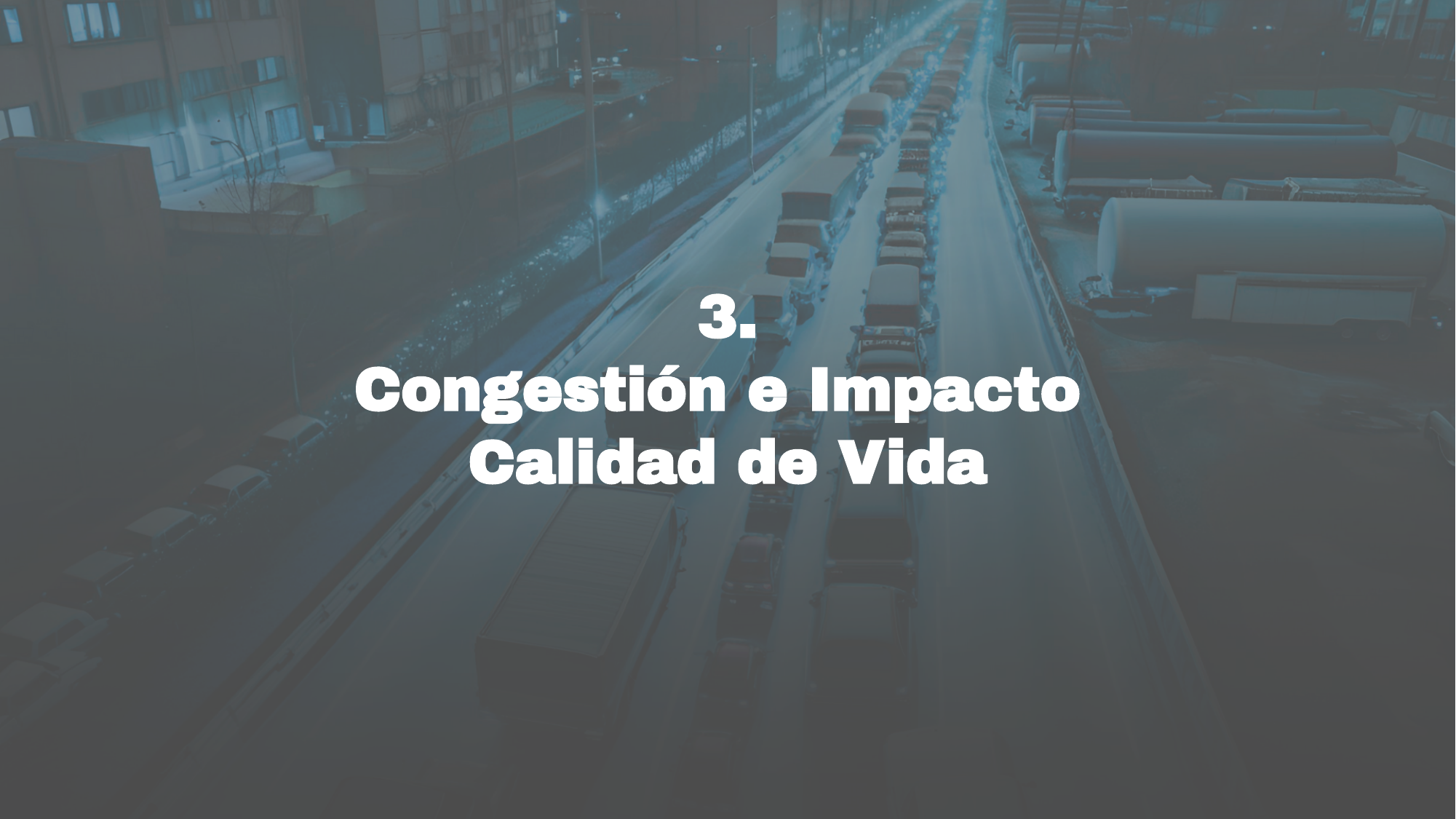

3.
Congestión e Impacto
Calidad de Vida